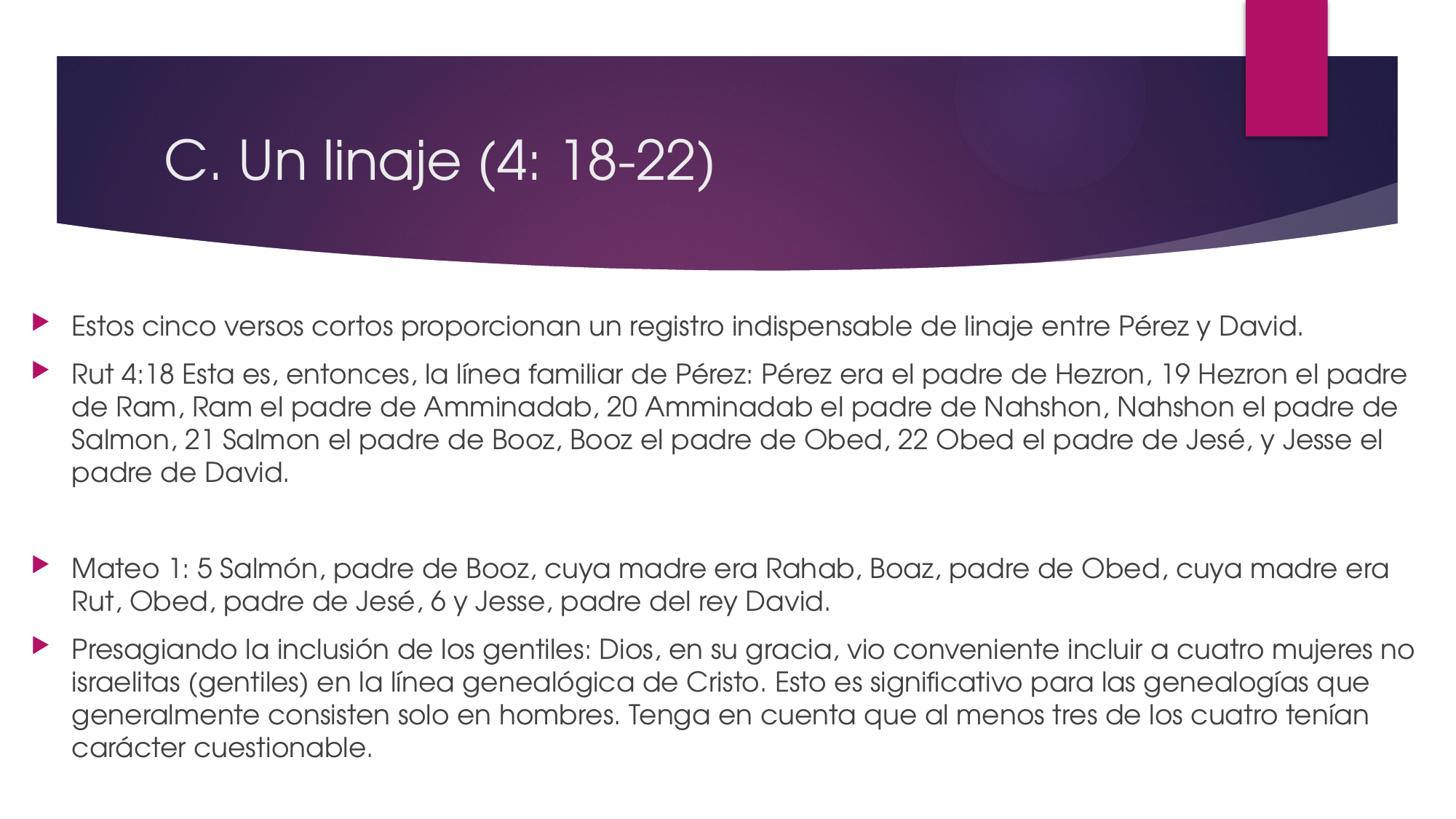

# C. Un linaje (4: 18-22)

Estos cinco versos cortos proporcionan un registro indispensable de linaje entre Pérez y David.
Rut 4:18 Esta es, entonces, la línea familiar de Pérez: Pérez era el padre de Hezron, 19 Hezron el padre de Ram, Ram el padre de Amminadab, 20 Amminadab el padre de Nahshon, Nahshon el padre de Salmon, 21 Salmon el padre de Booz, Booz el padre de Obed, 22 Obed el padre de Jesé, y Jesse el padre de David.

Mateo 1: 5 Salmón, padre de Booz, cuya madre era Rahab, Boaz, padre de Obed, cuya madre era Rut, Obed, padre de Jesé, 6 y Jesse, padre del rey David.
Presagiando la inclusión de los gentiles: Dios, en su gracia, vio conveniente incluir a cuatro mujeres no israelitas (gentiles) en la línea genealógica de Cristo. Esto es significativo para las genealogías que generalmente consisten solo en hombres. Tenga en cuenta que al menos tres de los cuatro tenían carácter cuestionable.